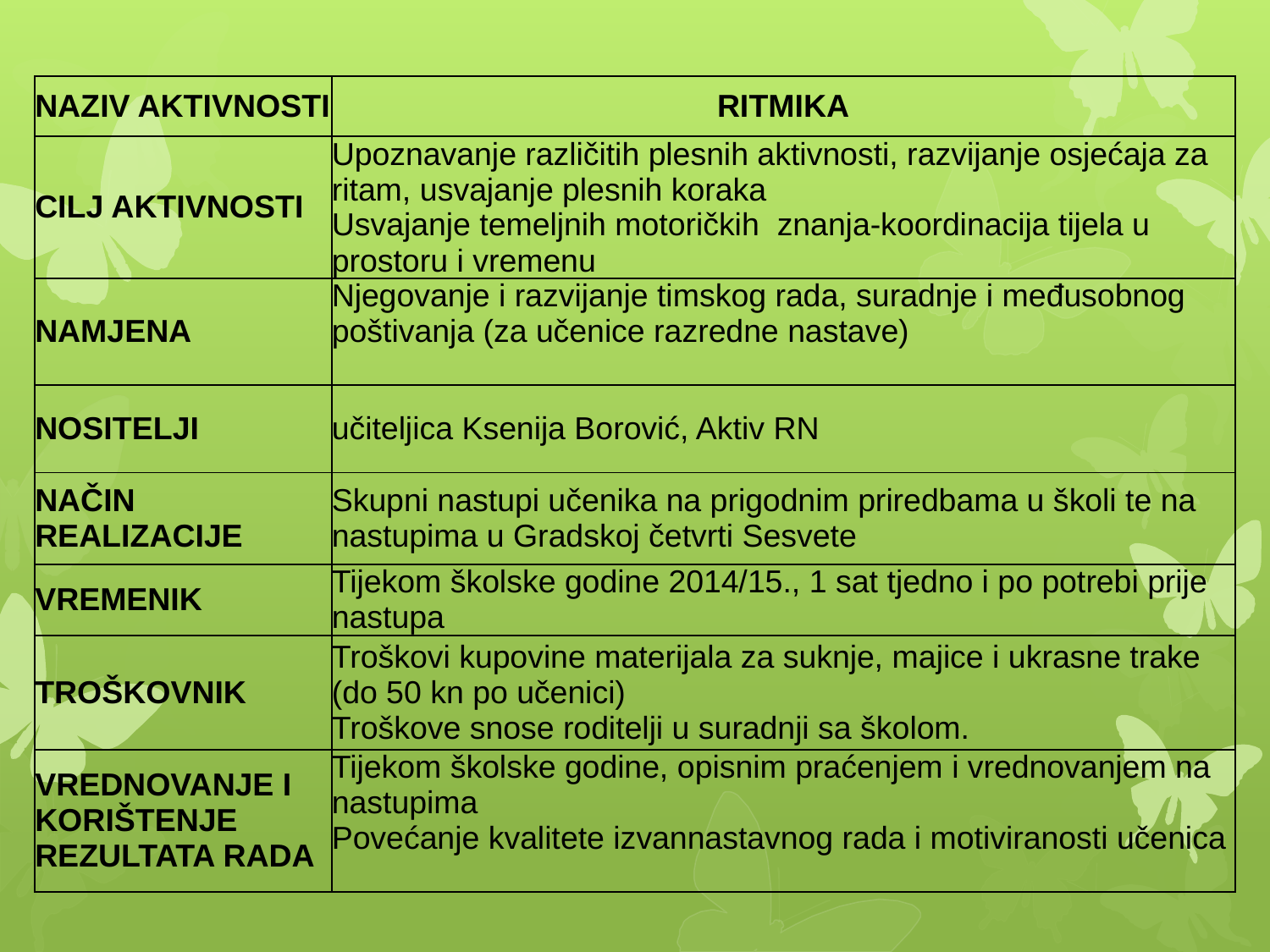

| NAZIV AKTIVNOSTI | RITMIKA |
| --- | --- |
| CILJ AKTIVNOSTI | Upoznavanje različitih plesnih aktivnosti, razvijanje osjećaja za ritam, usvajanje plesnih koraka Usvajanje temeljnih motoričkih znanja-koordinacija tijela u prostoru i vremenu |
| NAMJENA | Njegovanje i razvijanje timskog rada, suradnje i međusobnog poštivanja (za učenice razredne nastave) |
| NOSITELJI | učiteljica Ksenija Borović, Aktiv RN |
| NAČIN REALIZACIJE | Skupni nastupi učenika na prigodnim priredbama u školi te na nastupima u Gradskoj četvrti Sesvete |
| VREMENIK | Tijekom školske godine 2014/15., 1 sat tjedno i po potrebi prije nastupa |
| TROŠKOVNIK | Troškovi kupovine materijala za suknje, majice i ukrasne trake (do 50 kn po učenici) Troškove snose roditelji u suradnji sa školom. |
| VREDNOVANJE I KORIŠTENJE REZULTATA RADA | Tijekom školske godine, opisnim praćenjem i vrednovanjem na nastupima Povećanje kvalitete izvannastavnog rada i motiviranosti učenica |